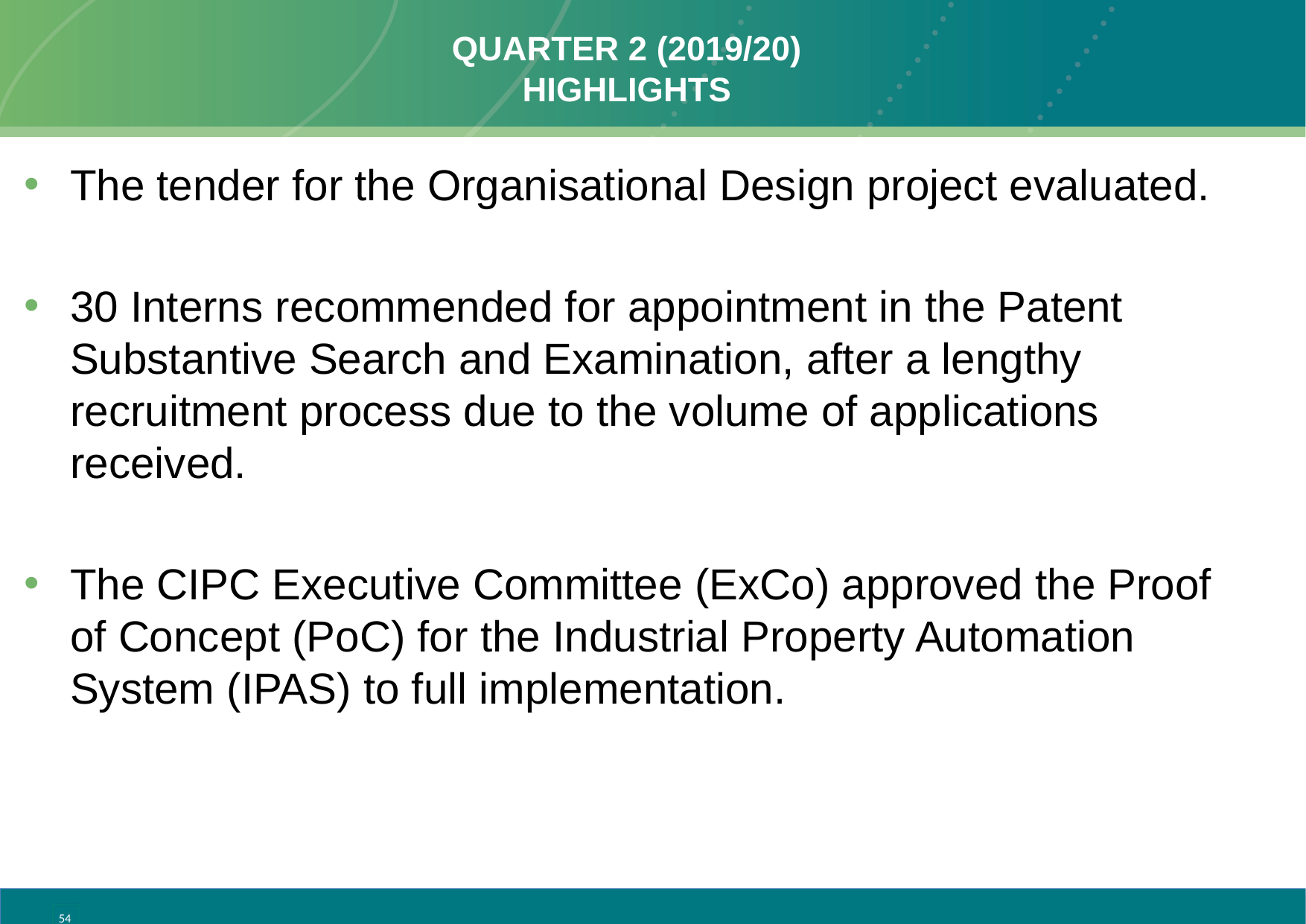

# Quarter 2 (2019/20) highlights
The tender for the Organisational Design project evaluated.

30 Interns recommended for appointment in the Patent Substantive Search and Examination, after a lengthy recruitment process due to the volume of applications received.

The CIPC Executive Committee (ExCo) approved the Proof of Concept (PoC) for the Industrial Property Automation System (IPAS) to full implementation.

54